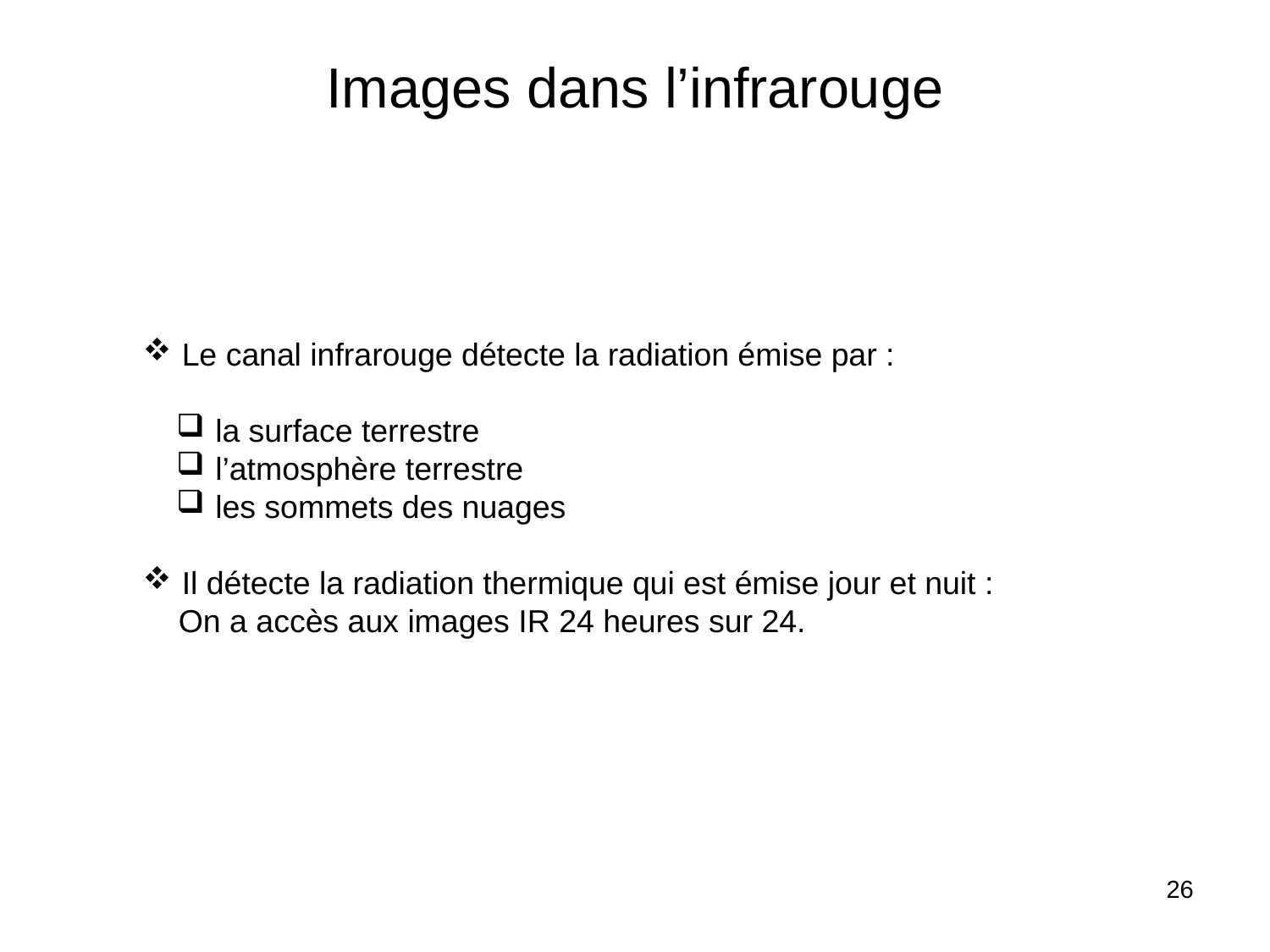

# Images dans l’infrarouge
 Le canal infrarouge détecte la radiation émise par :
 la surface terrestre
 l’atmosphère terrestre
 les sommets des nuages
 Il détecte la radiation thermique qui est émise jour et nuit :
    On a accès aux images IR 24 heures sur 24.
26